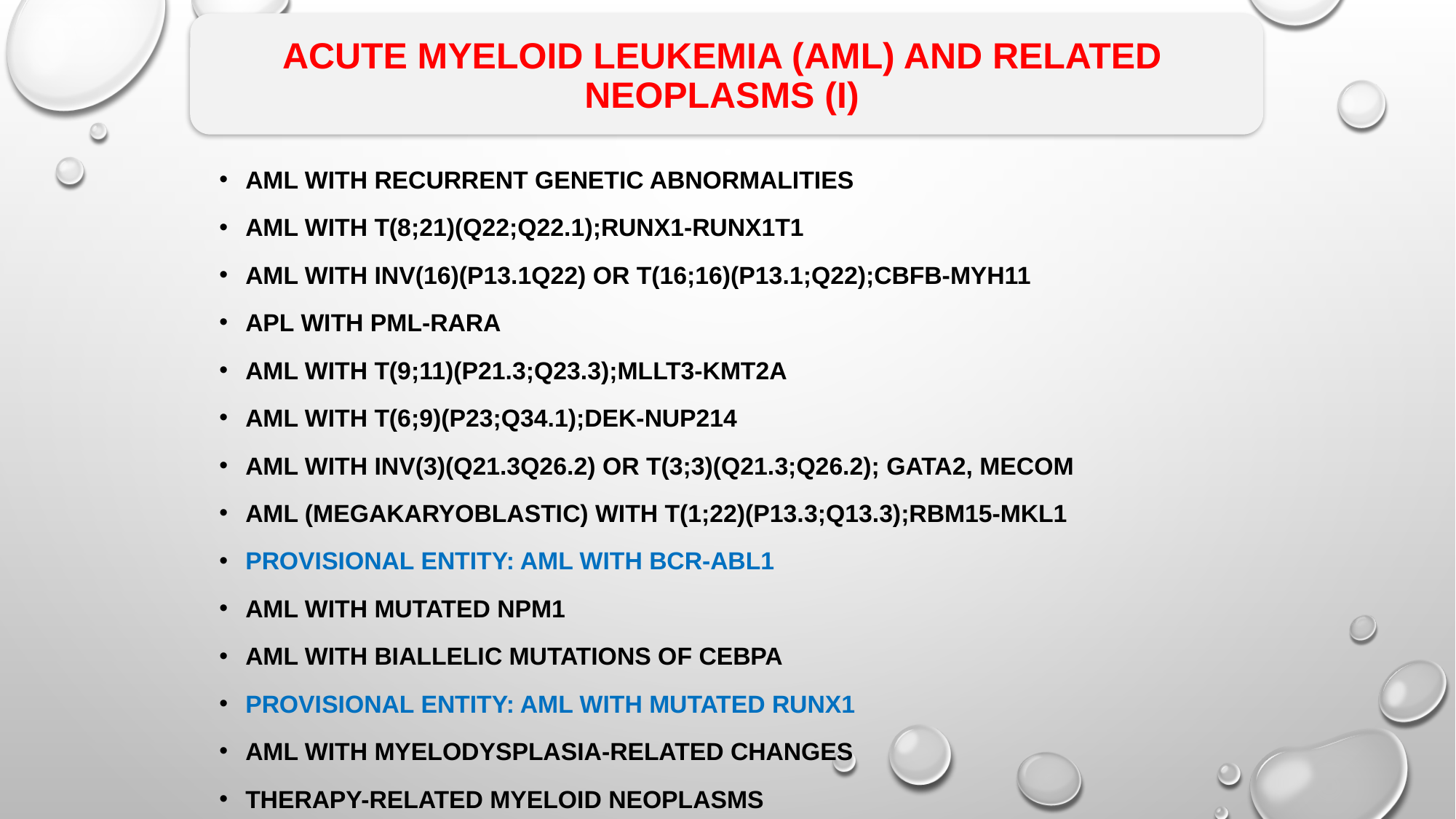

# Acute myeloid leukemia (AML) and related neoplasms (I)

AML with recurrent genetic abnormalities
AML with t(8;21)(q22;q22.1);RUNX1-RUNX1T1
AML with inv(16)(p13.1q22) or t(16;16)(p13.1;q22);CBFB-MYH11
APL with PML-RARA
AML with t(9;11)(p21.3;q23.3);MLLT3-KMT2A
AML with t(6;9)(p23;q34.1);DEK-NUP214
AML with inv(3)(q21.3q26.2) or t(3;3)(q21.3;q26.2); GATA2, MECOM
AML (megakaryoblastic) with t(1;22)(p13.3;q13.3);RBM15-MKL1
Provisional entity: AML with BCR-ABL1
AML with mutated NPM1
AML with biallelic mutations of CEBPA
Provisional entity: AML with mutated RUNX1
AML with myelodysplasia-related changes
Therapy-related myeloid neoplasms